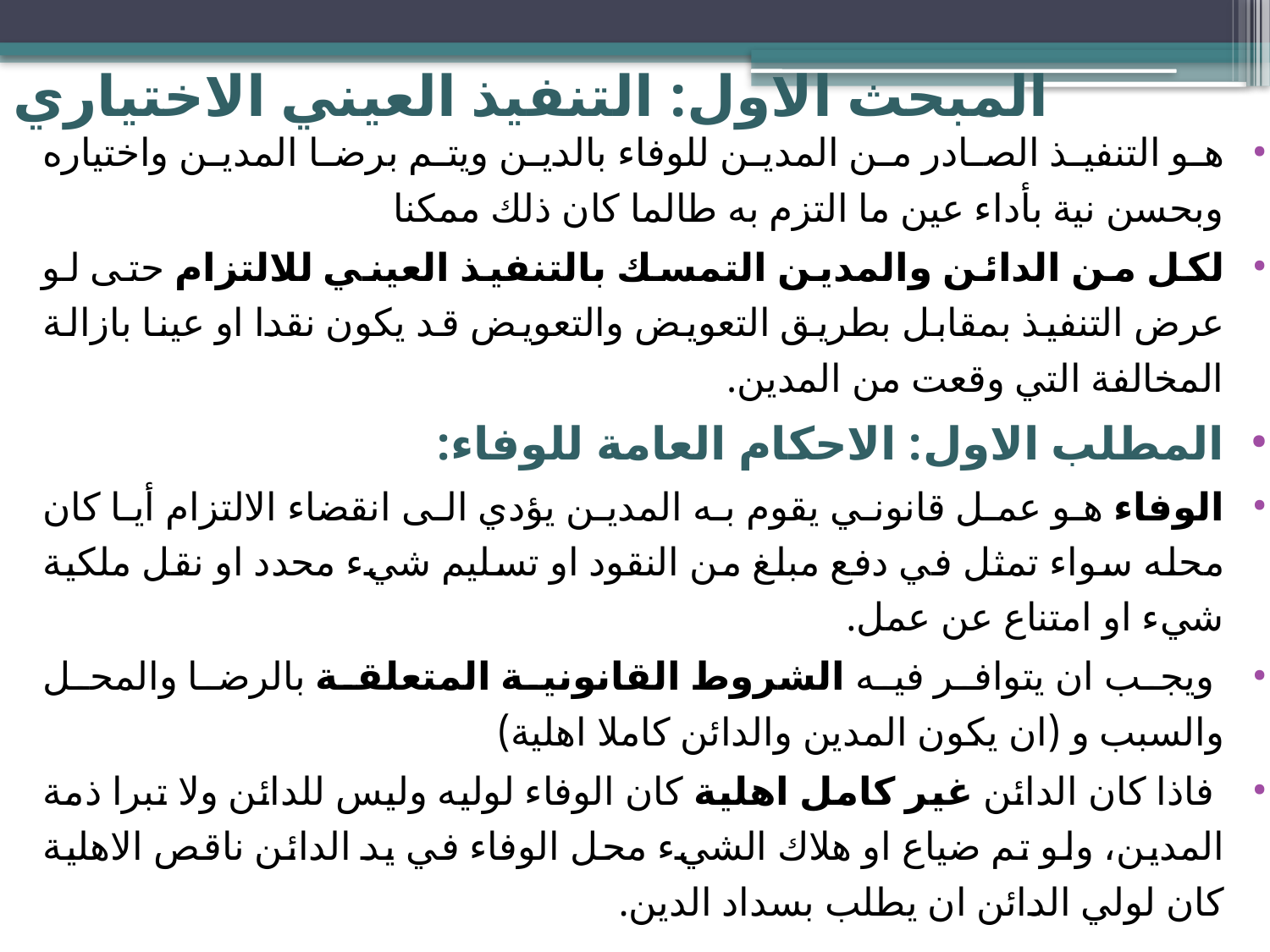

# المبحث الاول: التنفيذ العيني الاختياري
هو التنفيذ الصادر من المدين للوفاء بالدين ويتم برضا المدين واختياره وبحسن نية بأداء عين ما التزم به طالما كان ذلك ممكنا
لكل من الدائن والمدين التمسك بالتنفيذ العيني للالتزام حتى لو عرض التنفيذ بمقابل بطريق التعويض والتعويض قد يكون نقدا او عينا بازالة المخالفة التي وقعت من المدين.
المطلب الاول: الاحكام العامة للوفاء:
الوفاء هو عمل قانوني يقوم به المدين يؤدي الى انقضاء الالتزام أيا كان محله سواء تمثل في دفع مبلغ من النقود او تسليم شيء محدد او نقل ملكية شيء او امتناع عن عمل.
 ويجب ان يتوافر فيه الشروط القانونية المتعلقة بالرضا والمحل والسبب و (ان يكون المدين والدائن كاملا اهلية)
 فاذا كان الدائن غير كامل اهلية كان الوفاء لوليه وليس للدائن ولا تبرا ذمة المدين، ولو تم ضياع او هلاك الشيء محل الوفاء في يد الدائن ناقص الاهلية كان لولي الدائن ان يطلب بسداد الدين.